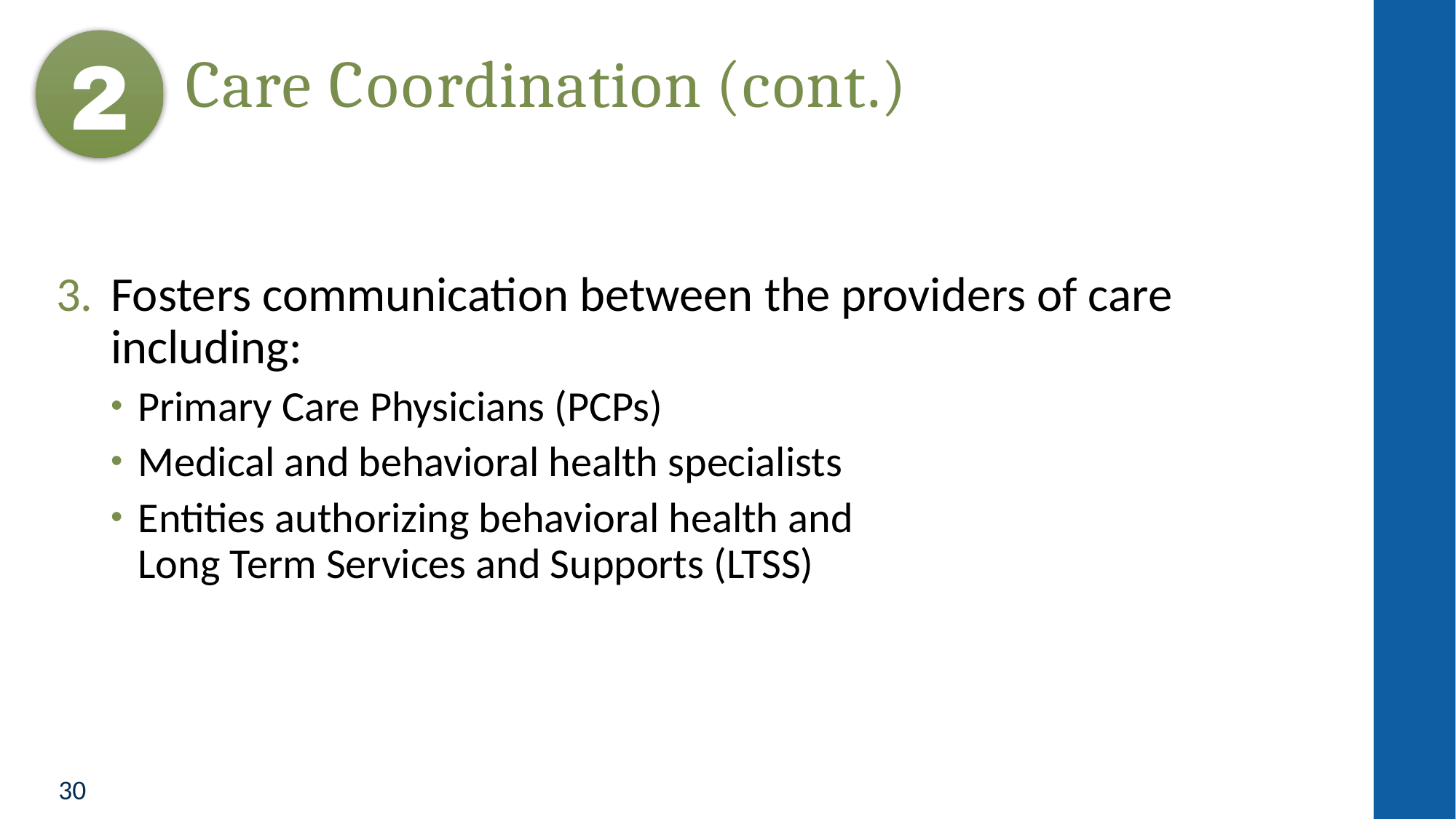

2
# Care Coordination (cont.)

Fosters communication between the providers of care including:
Primary Care Physicians (PCPs)
Medical and behavioral health specialists
Entities authorizing behavioral health and
Long Term Services and Supports (LTSS)